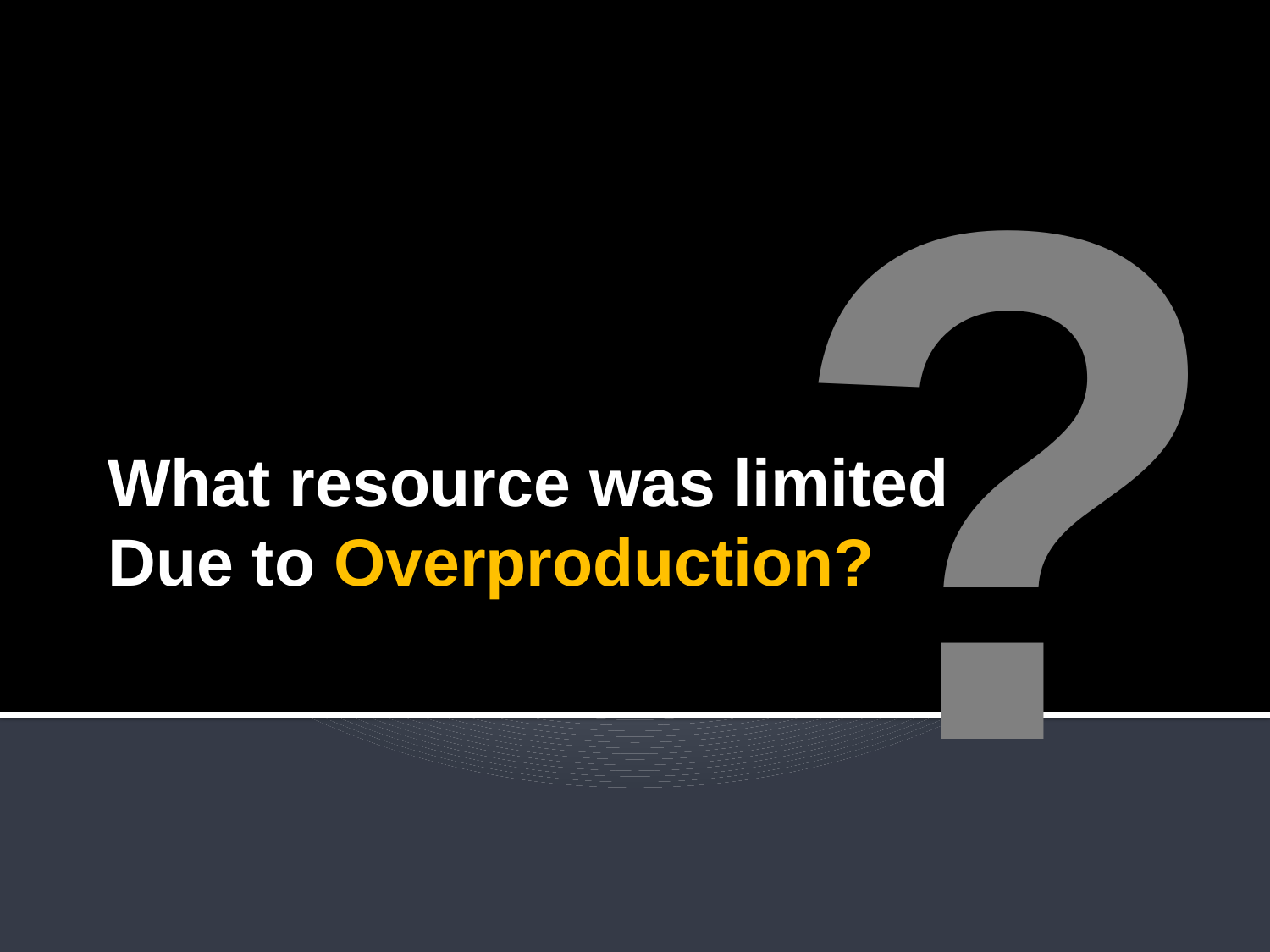

?
# What resource was limited Due to Overproduction?